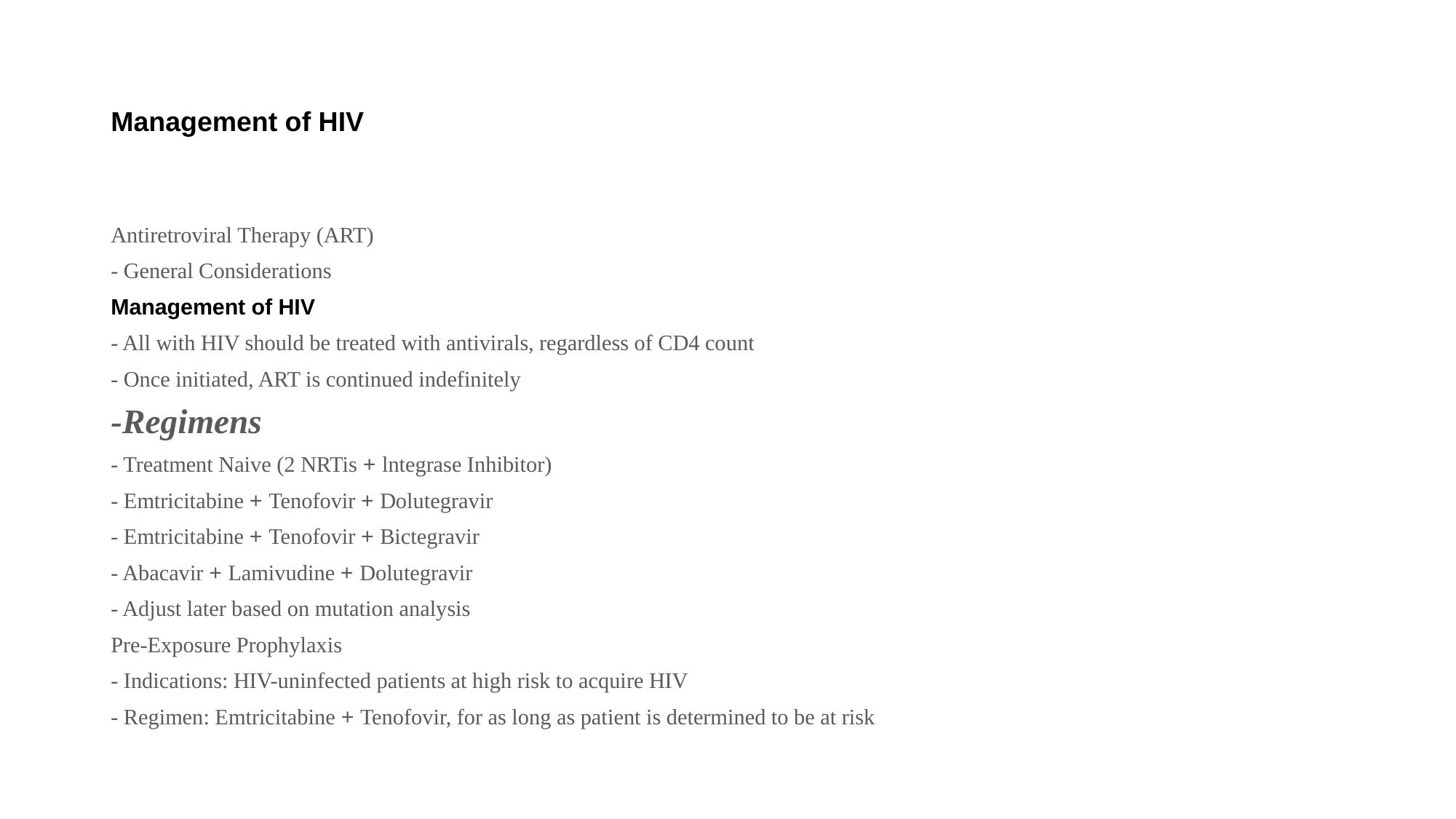

# Management of HIV
Antiretroviral Therapy (ART)
- General Considerations
Management of HIV
- All with HIV should be treated with antivirals, regardless of CD4 count
- Once initiated, ART is continued indefinitely
-Regimens
- Treatment Naive (2 NRTis + lntegrase Inhibitor)
- Emtricitabine + Tenofovir + Dolutegravir
- Emtricitabine + Tenofovir + Bictegravir
- Abacavir + Lamivudine + Dolutegravir
- Adjust later based on mutation analysis
Pre-Exposure Prophylaxis
- Indications: HIV-uninfected patients at high risk to acquire HIV
- Regimen: Emtricitabine + Tenofovir, for as long as patient is determined to be at risk